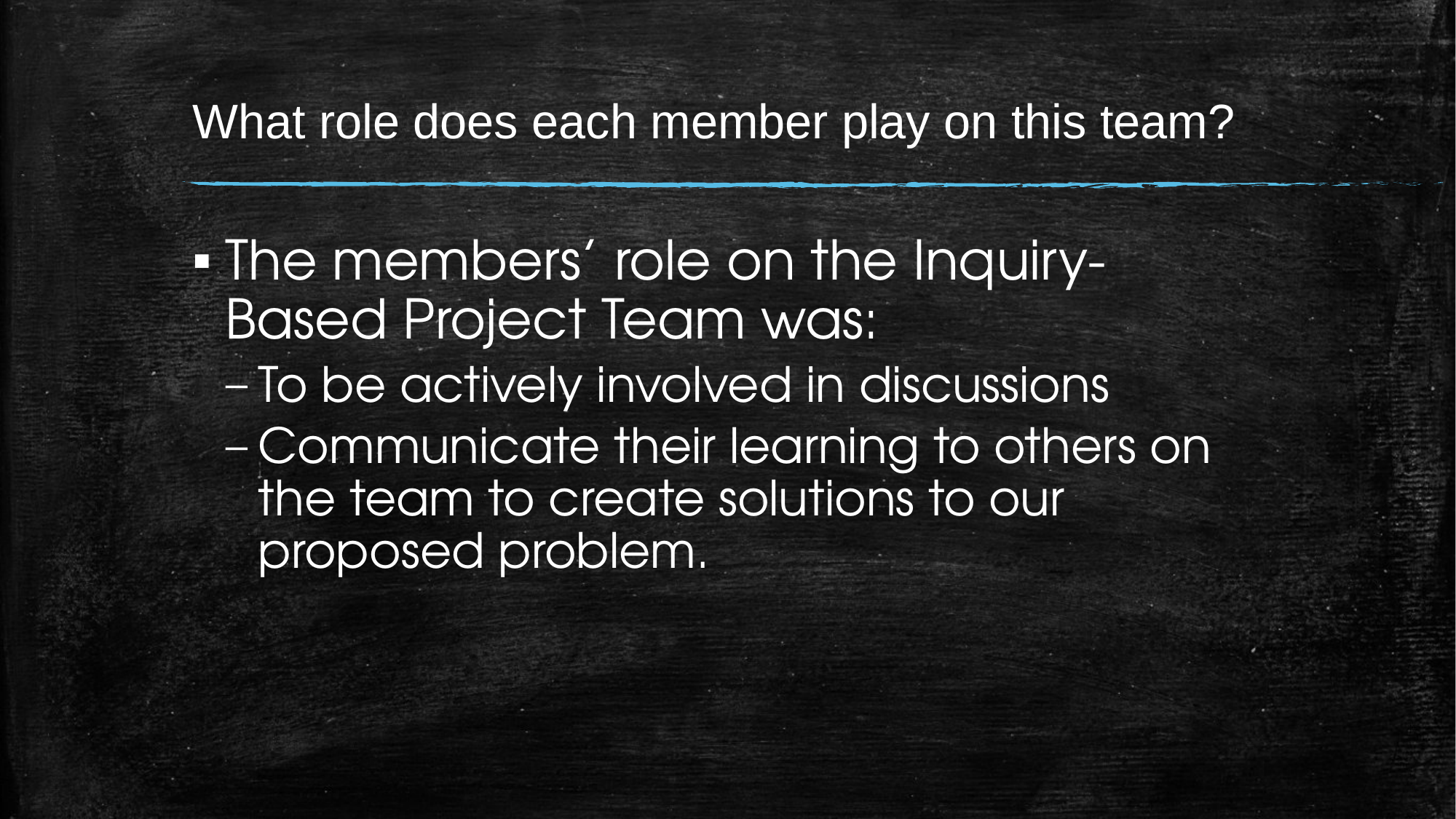

# What role does each member play on this team?
The members’ role on the Inquiry-Based Project Team was:
To be actively involved in discussions
Communicate their learning to others on the team to create solutions to our proposed problem.